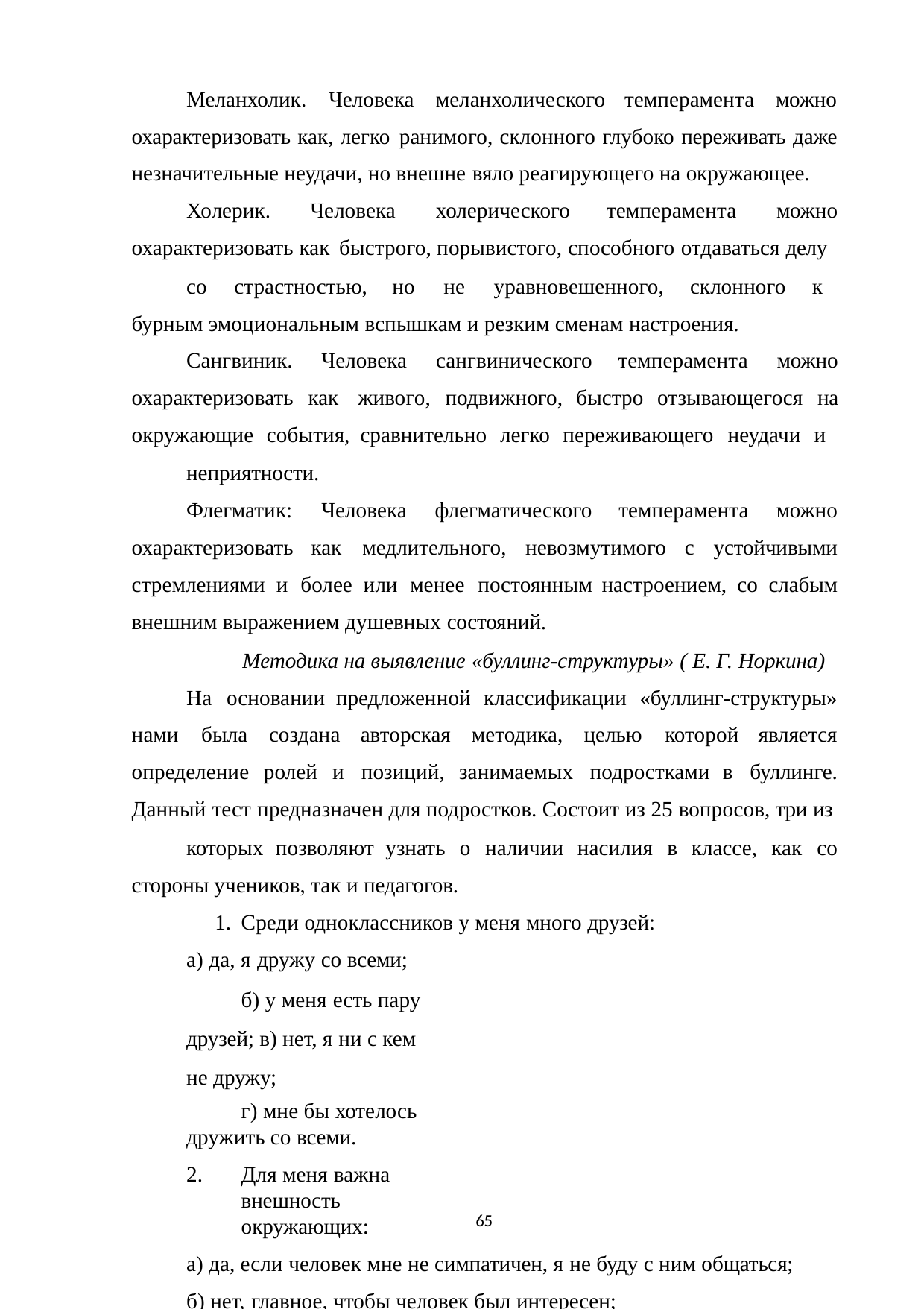

Меланхолик.  Человека  меланхолического  темперамента  можно охарактеризовать как, легко ранимого, склонного глубоко переживать даже незначительные неудачи, но внешне вяло реагирующего на окружающее.
Холерик.   Человека   холерического   темперамента   можно охарактеризовать как быстрого, порывистого, способного отдаваться делу
со  страстностью,  но  не  уравновешенного,  склонного  к  бурным эмоциональным вспышкам и резким сменам настроения.
Сангвиник.  Человека  сангвинического  темперамента  можно охарактеризовать как  живого, подвижного, быстро отзывающегося на окружающие события, сравнительно легко переживающего неудачи и
неприятности.
Флегматик:  Человека  флегматического  темперамента  можно охарактеризовать  как  медлительного,  невозмутимого  с  устойчивыми стремлениями и более или менее постоянным настроением, со слабым внешним выражением душевных состояний.
Методика на выявление «буллинг-структуры» ( Е. Г. Норкина)
На основании предложенной классификации «буллинг-структуры» нами  была  создана  авторская  методика,  целью  которой  является определение ролей и  позиций, занимаемых  подростками в  буллинге. Данный тест предназначен для подростков. Состоит из 25 вопросов, три из
которых позволяют узнать о наличии насилия в классе, как со стороны учеников, так и педагогов.
Среди одноклассников у меня много друзей: а) да, я дружу со всеми;
б) у меня есть пару друзей; в) нет, я ни с кем не дружу;
г) мне бы хотелось дружить со всеми.
Для меня важна внешность окружающих:
а) да, если человек мне не симпатичен, я не буду с ним общаться; б) нет, главное, чтобы человек был интересен;
65